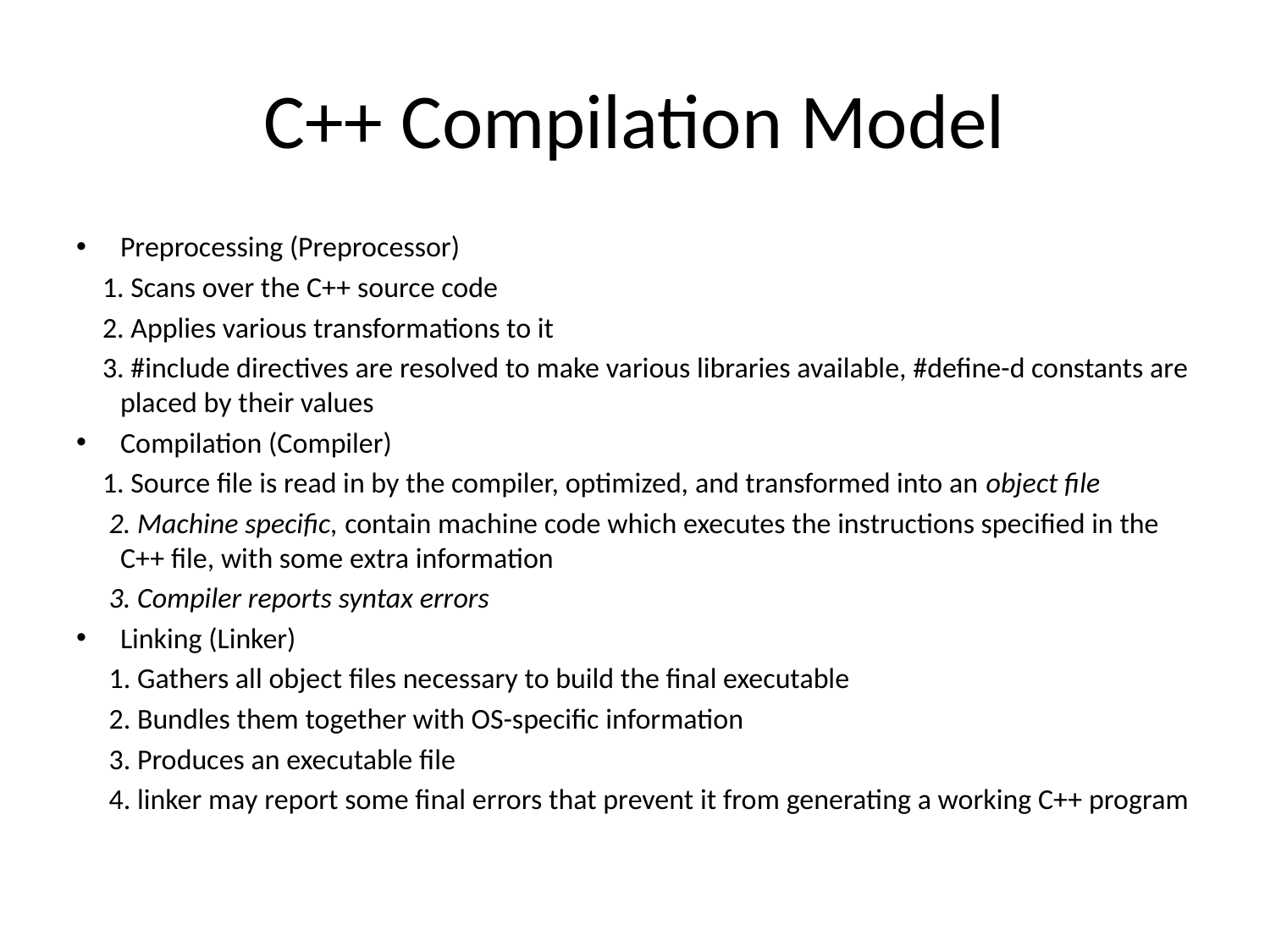

# C++ Compilation Model
Preprocessing (Preprocessor)
    1. Scans over the C++ source code
    2. Applies various transformations to it
    3. #include directives are resolved to make various libraries available, #define-d constants are placed by their values
Compilation (Compiler)
    1. Source file is read in by the compiler, optimized, and transformed into an object file
     2. Machine specific, contain machine code which executes the instructions specified in the C++ file, with some extra information
     3. Compiler reports syntax errors
Linking (Linker)
     1. Gathers all object files necessary to build the final executable
     2. Bundles them together with OS-specific information
     3. Produces an executable file
     4. linker may report some final errors that prevent it from generating a working C++ program